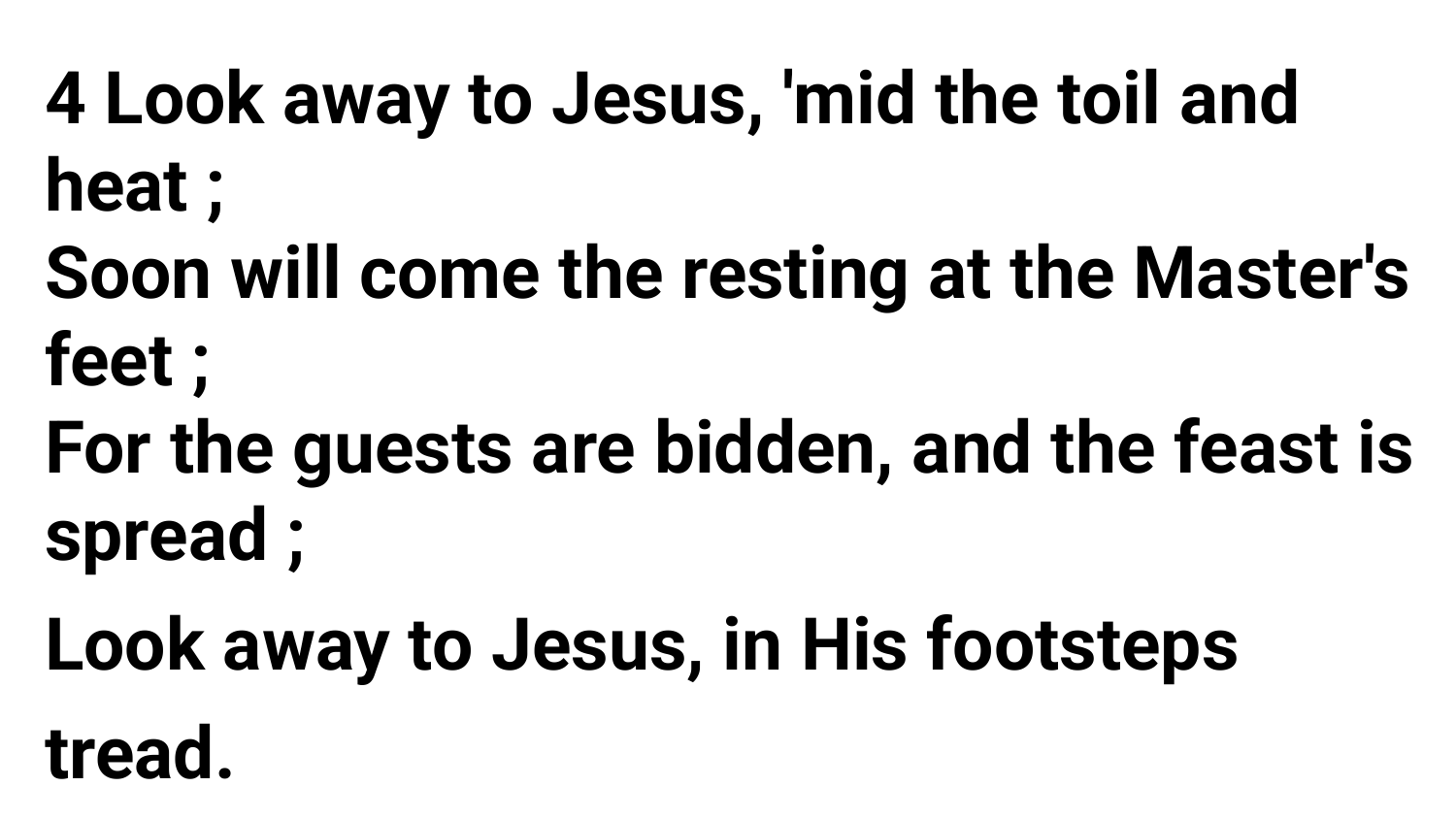

4 Look away to Jesus, 'mid the toil and heat ;
Soon will come the resting at the Master's feet ;
For the guests are bidden, and the feast is spread ;
Look away to Jesus, in His footsteps tread.